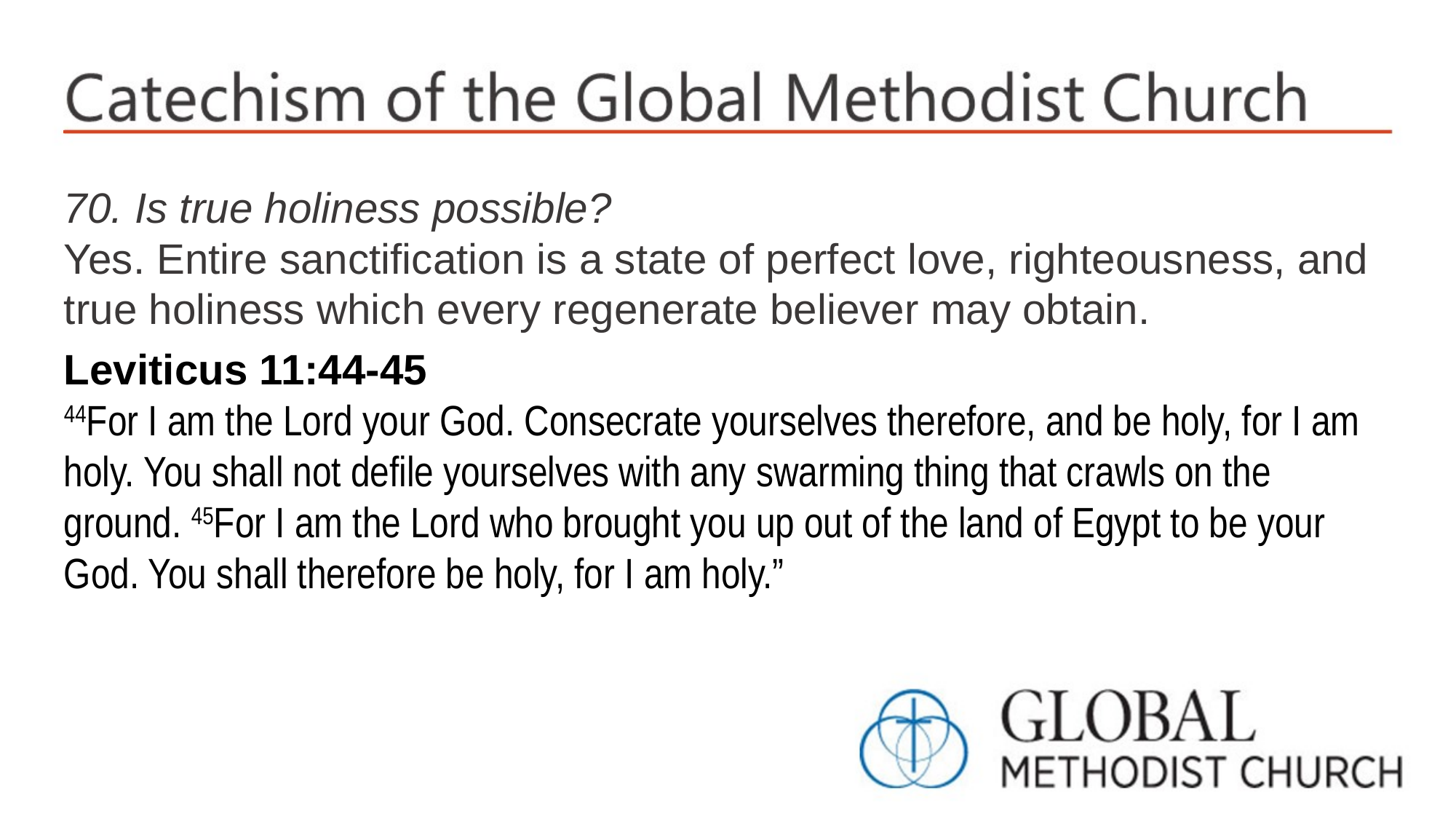

70. Is true holiness possible?
Yes. Entire sanctification is a state of perfect love, righteousness, and true holiness which every regenerate believer may obtain.
Leviticus 11:44-45
44For I am the Lord your God. Consecrate yourselves therefore, and be holy, for I am holy. You shall not defile yourselves with any swarming thing that crawls on the ground. 45For I am the Lord who brought you up out of the land of Egypt to be your God. You shall therefore be holy, for I am holy.”